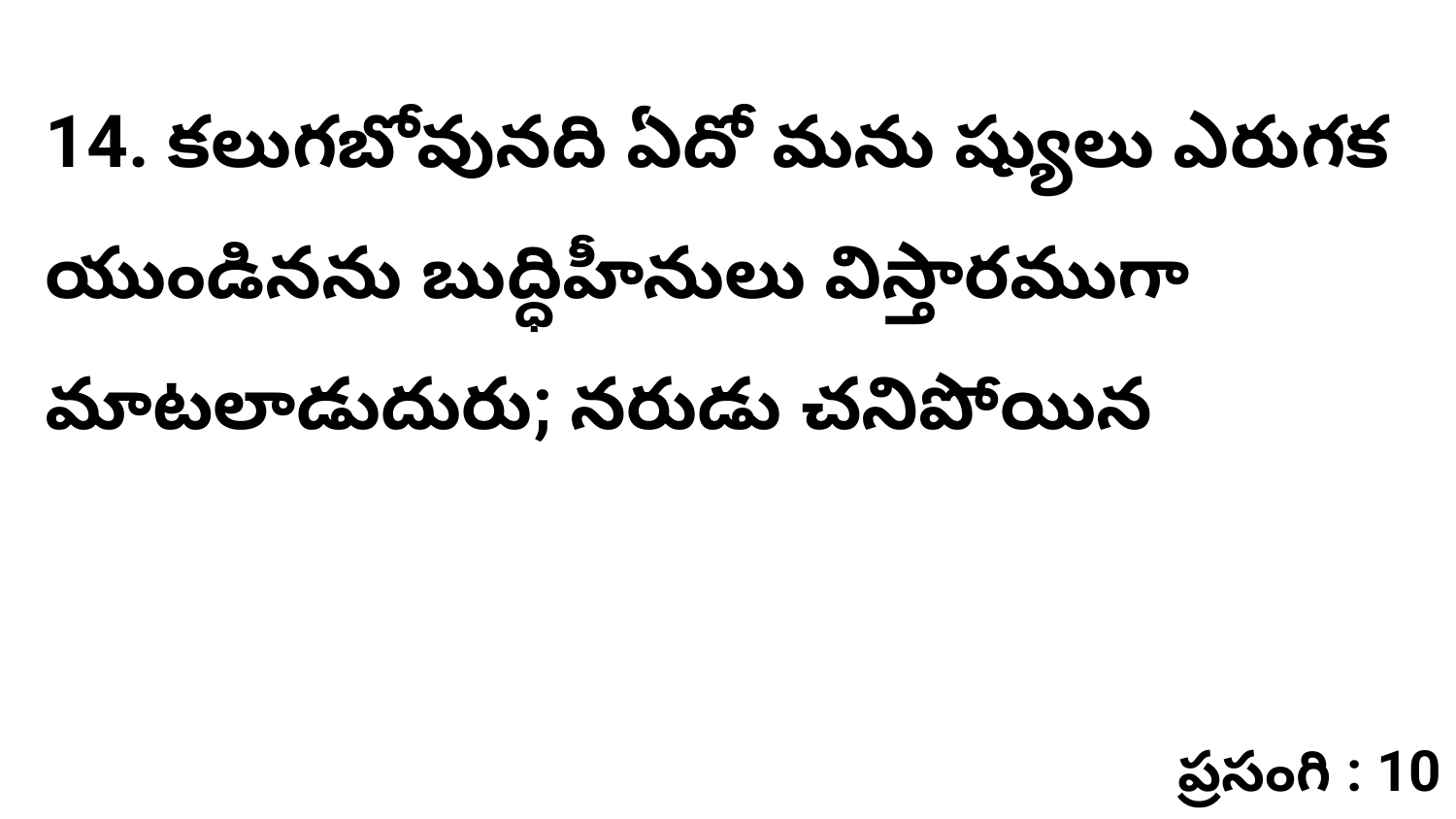

14. ​కలుగబోవునది ఏదో మను ష్యులు ఎరుగక యుండినను బుద్ధిహీనులు విస్తారముగా మాటలాడుదురు; నరుడు చనిపోయిన
ప్రసంగి : 10